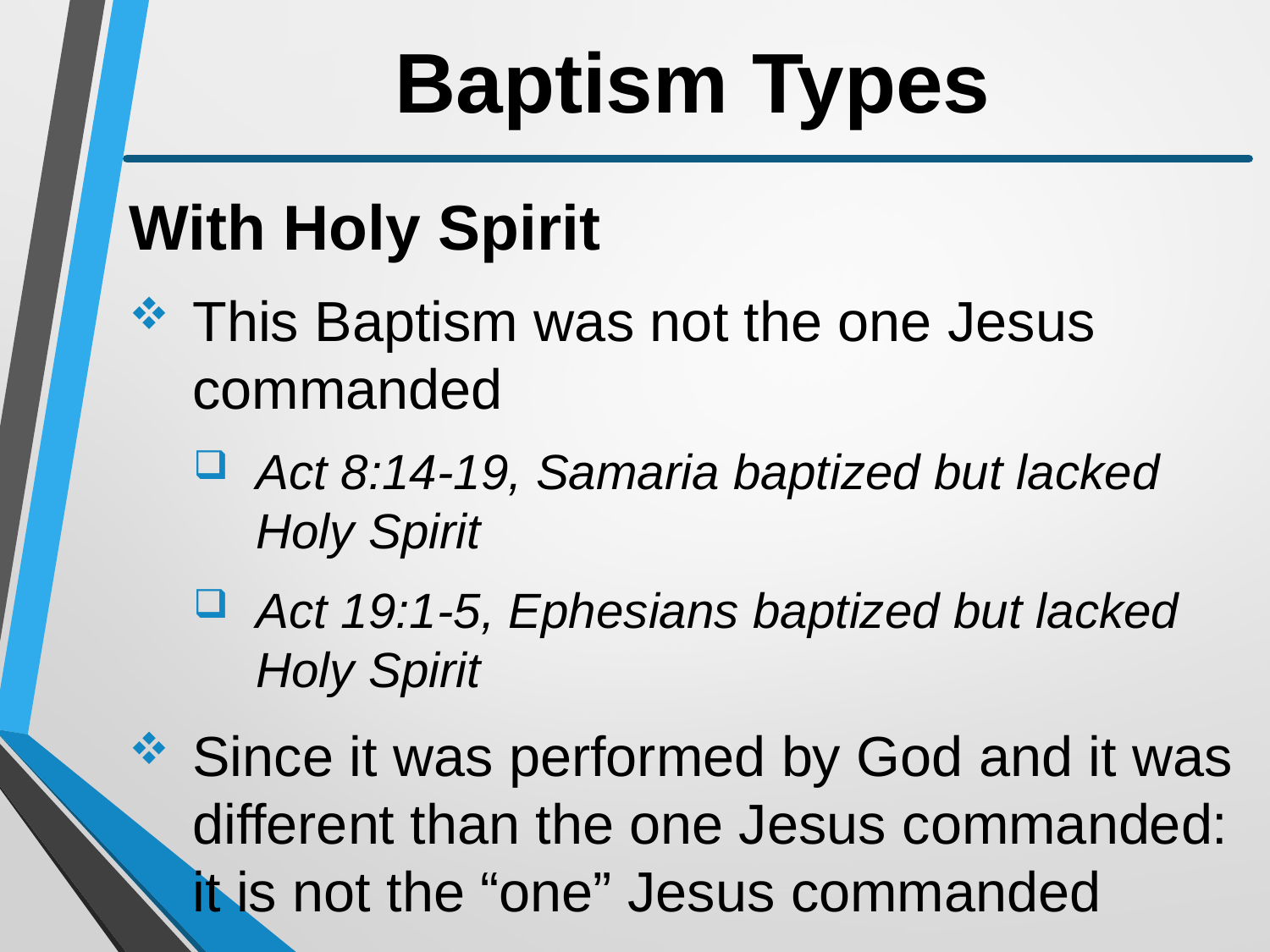

# Baptism Types
With Holy Spirit
This Baptism was not the one Jesus commanded
Act 8:14-19, Samaria baptized but lacked Holy Spirit
Act 19:1-5, Ephesians baptized but lacked Holy Spirit
Since it was performed by God and it was different than the one Jesus commanded: it is not the “one” Jesus commanded